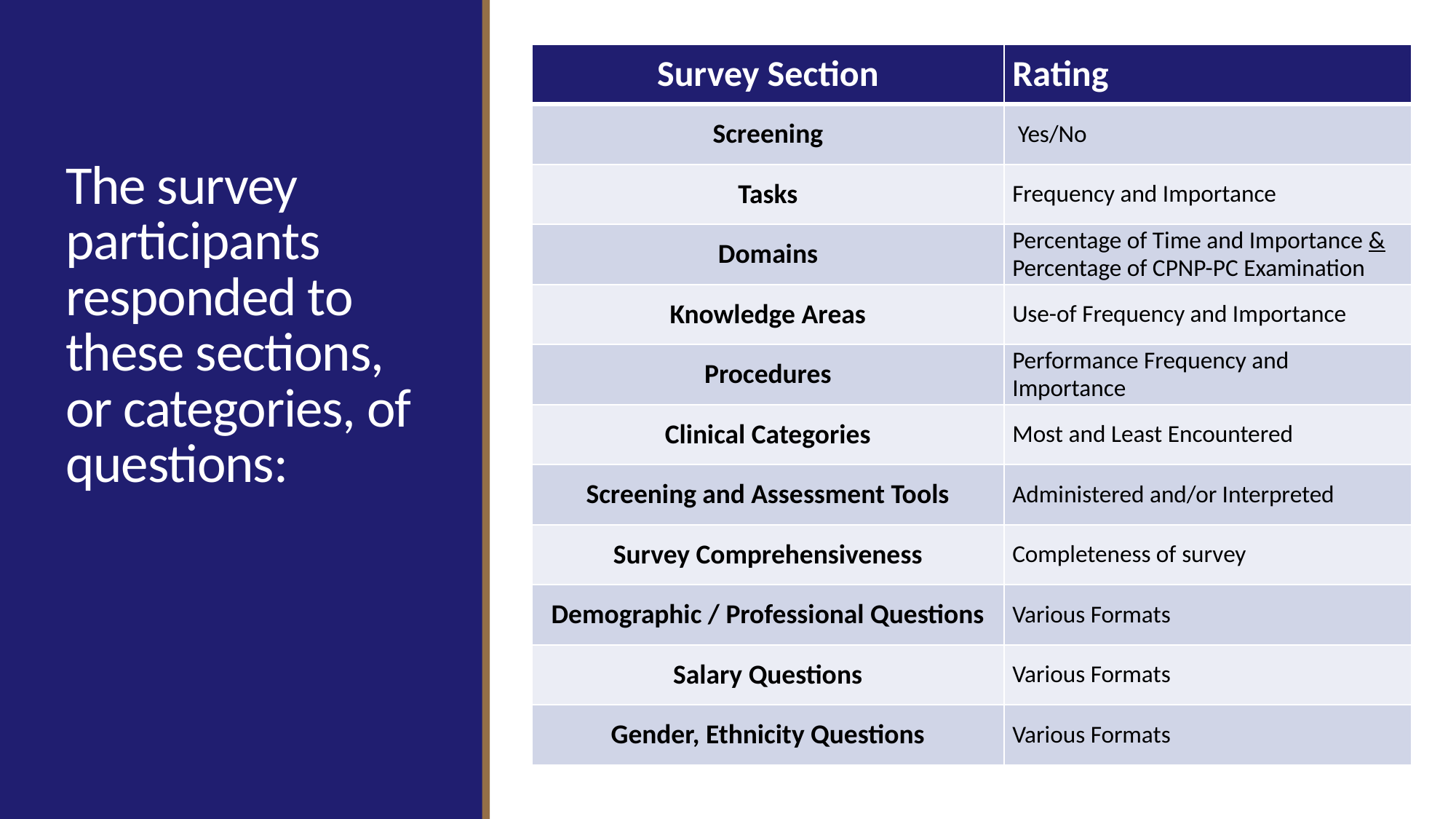

| Survey Section | Rating |
| --- | --- |
| Screening | Yes/No |
| Tasks | Frequency and Importance |
| Domains | Percentage of Time and Importance & Percentage of CPNP-PC Examination |
| Knowledge Areas | Use-of Frequency and Importance |
| Procedures | Performance Frequency and Importance |
| Clinical Categories | Most and Least Encountered |
| Screening and Assessment Tools | Administered and/or Interpreted |
| Survey Comprehensiveness | Completeness of survey |
| Demographic / Professional Questions | Various Formats |
| Salary Questions | Various Formats |
| Gender, Ethnicity Questions | Various Formats |
# The survey participants responded to these sections, or categories, of questions: